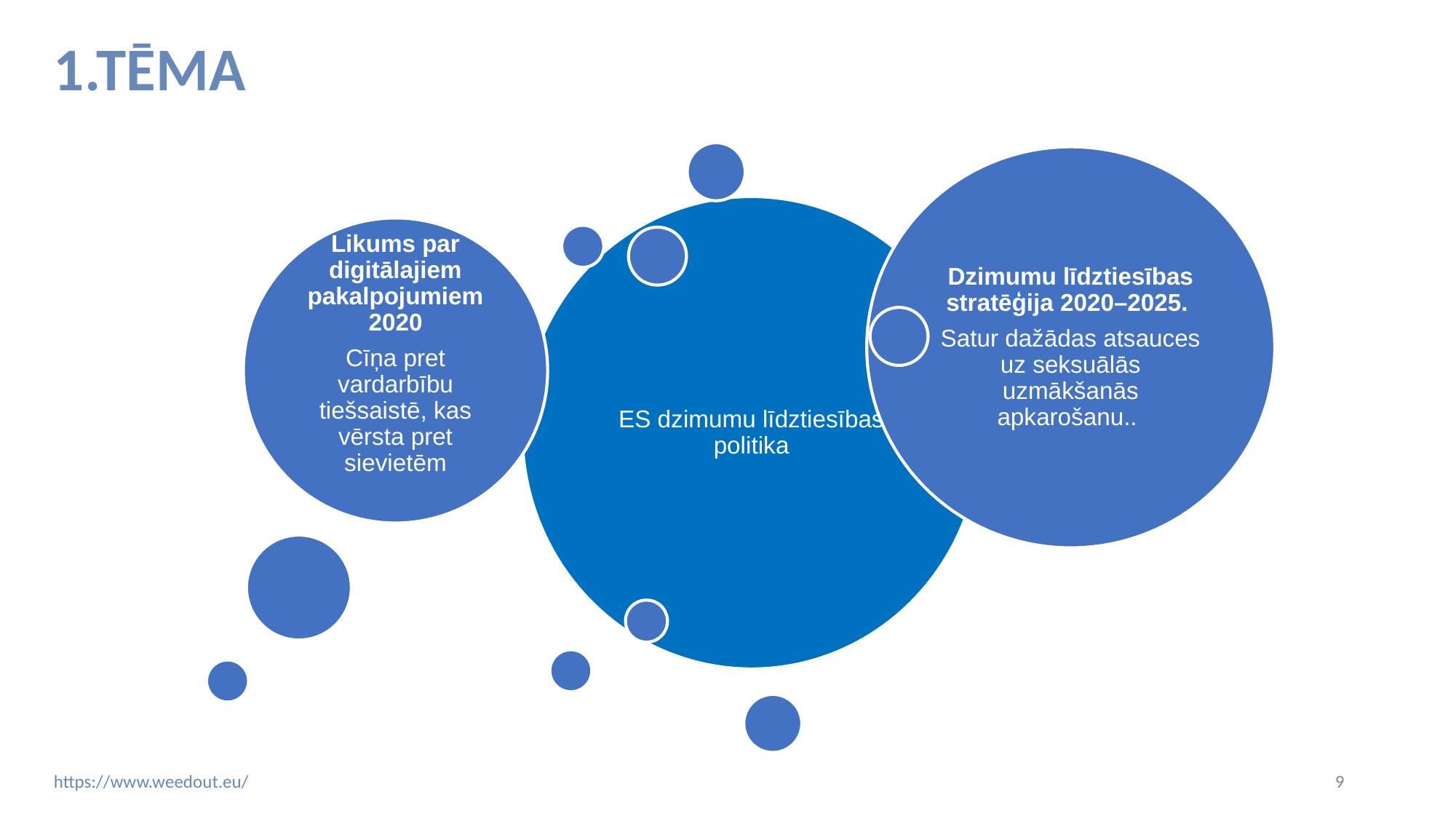

# 1.TĒMA

Dzimumu līdztiesības stratēģija 2020–2025.
Satur dažādas atsauces uz seksuālās uzmākšanās apkarošanu..

Likums par digitālajiem pakalpojumiem 2020
Cīņa pret vardarbību tiešsaistē, kas vērsta pret sievietēm

ES dzimumu līdztiesības politika

9
https://www.weedout.eu/